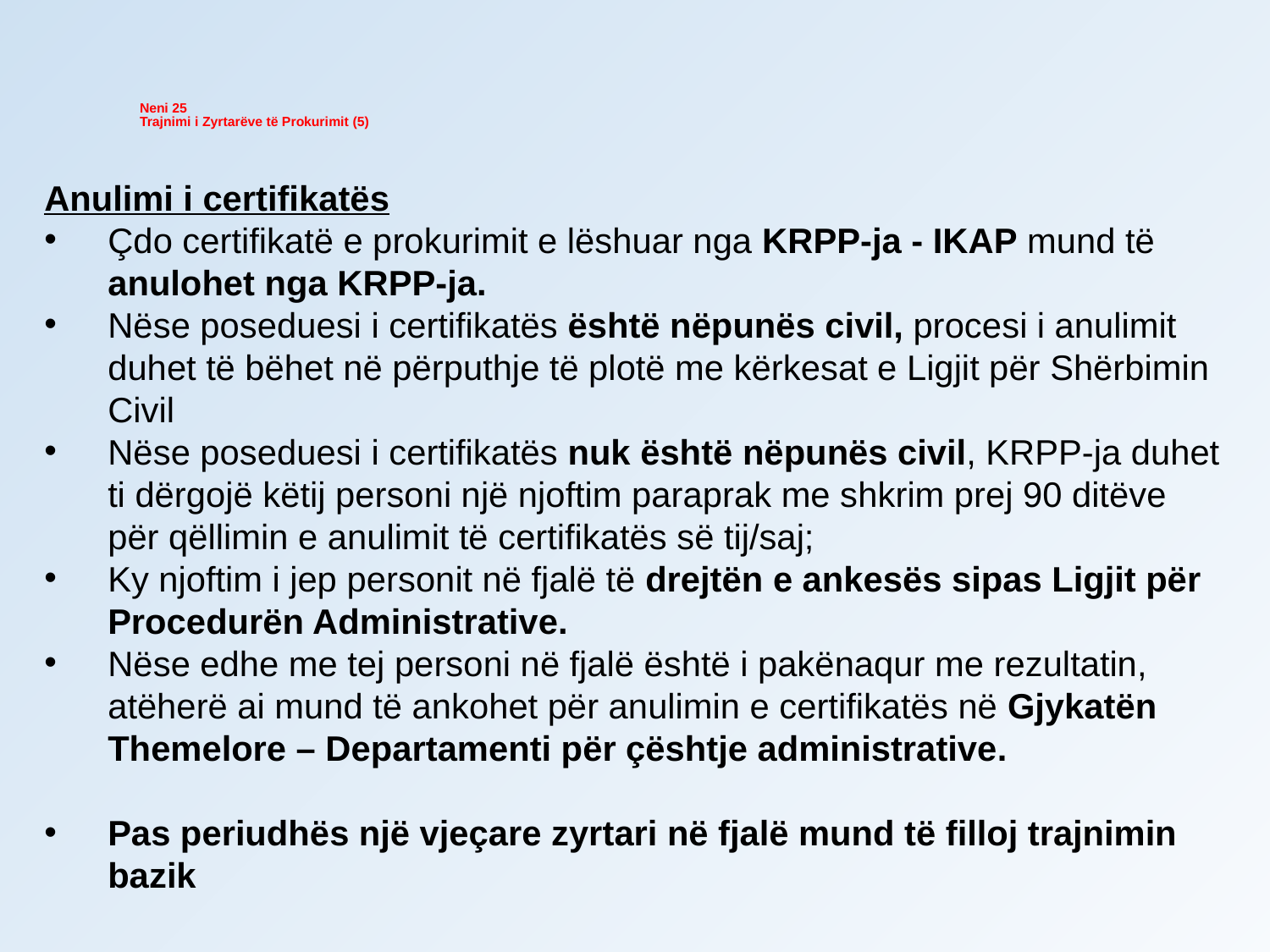

Neni 25
Trajnimi i Zyrtarëve të Prokurimit (5)
Anulimi i certifikatës
Çdo certifikatë e prokurimit e lëshuar nga KRPP-ja - IKAP mund të anulohet nga KRPP-ja.
Nëse poseduesi i certifikatës është nëpunës civil, procesi i anulimit duhet të bëhet në përputhje të plotë me kërkesat e Ligjit për Shërbimin Civil
Nëse poseduesi i certifikatës nuk është nëpunës civil, KRPP-ja duhet ti dërgojë këtij personi një njoftim paraprak me shkrim prej 90 ditëve për qëllimin e anulimit të certifikatës së tij/saj;
Ky njoftim i jep personit në fjalë të drejtën e ankesës sipas Ligjit për Procedurën Administrative.
Nëse edhe me tej personi në fjalë është i pakënaqur me rezultatin, atëherë ai mund të ankohet për anulimin e certifikatës në Gjykatën Themelore – Departamenti për çështje administrative.

Pas periudhës një vjeçare zyrtari në fjalë mund të filloj trajnimin bazik